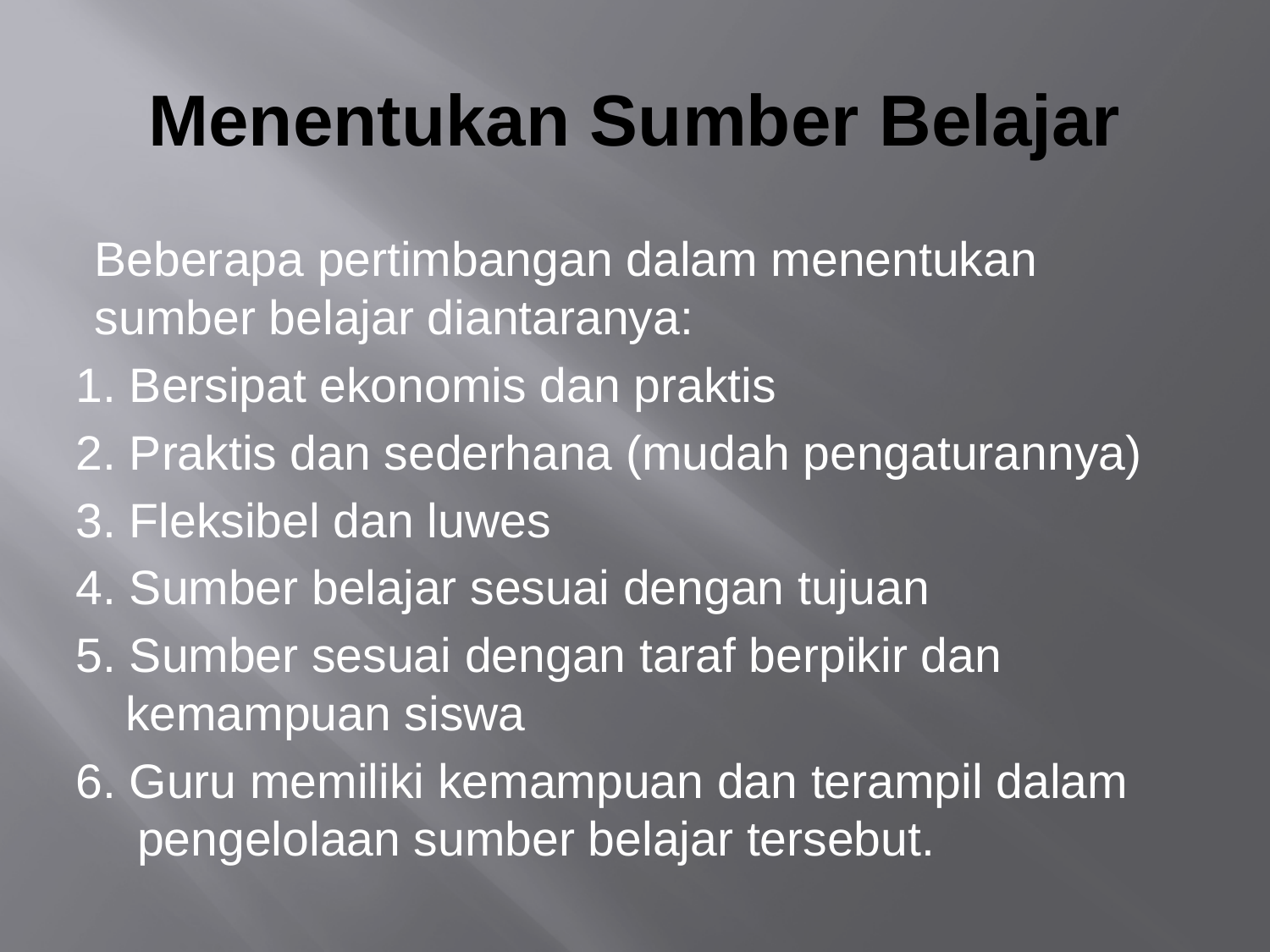

# Menentukan Sumber Belajar
Beberapa pertimbangan dalam menentukan sumber belajar diantaranya:
1. Bersipat ekonomis dan praktis
2. Praktis dan sederhana (mudah pengaturannya)
3. Fleksibel dan luwes
4. Sumber belajar sesuai dengan tujuan
5. Sumber sesuai dengan taraf berpikir dan kemampuan siswa
6. Guru memiliki kemampuan dan terampil dalam pengelolaan sumber belajar tersebut.